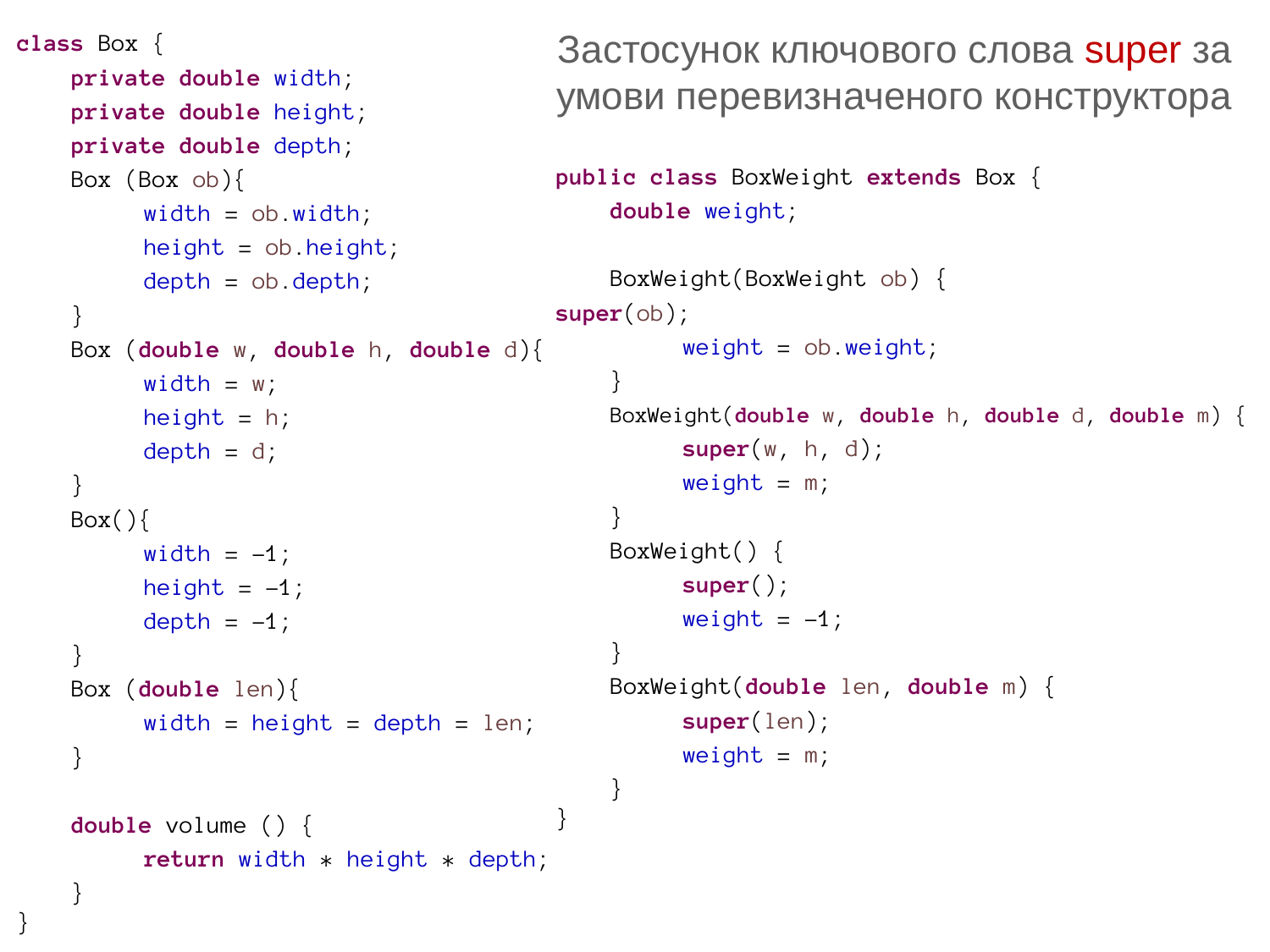

class Box {
    private double width;
    private double height;
    private double depth;
    Box (Box ob){
	width = ob.width;
	height = ob.height;
	depth = ob.depth;
    }
    Box (double w, double h, double d){
	width = w;
	height = h;
	depth = d;
    }
    Box(){
	width = -1;
	height = -1;
	depth = -1;
    }
    Box (double len){
	width = height = depth = len;
    }

    double volume () {
	return width * height * depth;
    }
}
Застосунок ключового слова super за умови перевизначеного конструктора
public class BoxWeight extends Box {
    double weight;

    BoxWeight(BoxWeight ob) {		super(ob);
	weight = ob.weight;
    }
    BoxWeight(double w, double h, double d, double m) {
	super(w, h, d);
	weight = m;
    }
    BoxWeight() {
	super();
	weight = -1;
    }
    BoxWeight(double len, double m) {
	super(len);
	weight = m;
    }
}